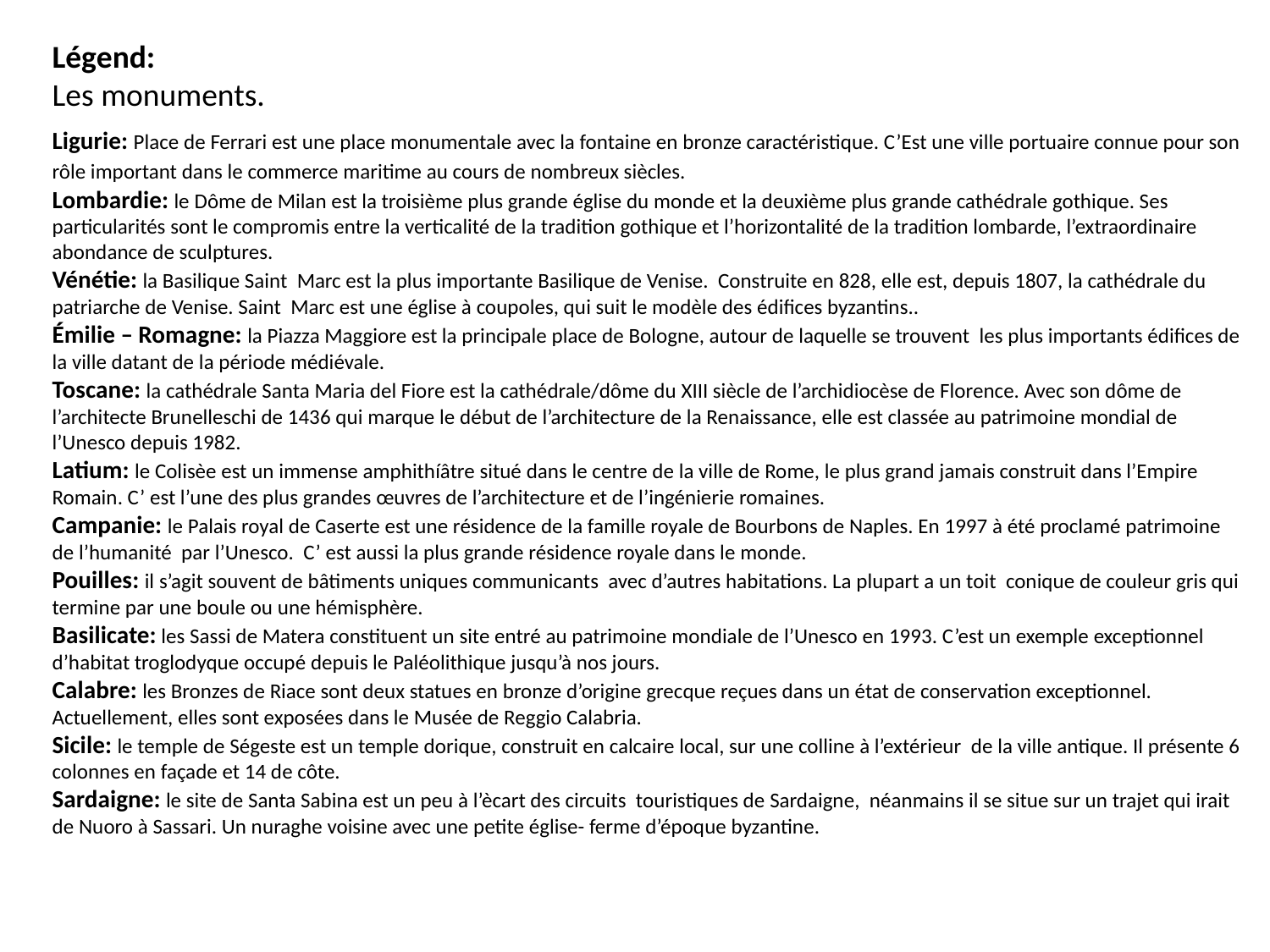

Légend:
Les monuments.
Ligurie: Place de Ferrari est une place monumentale avec la fontaine en bronze caractéristique. C’Est une ville portuaire connue pour son rôle important dans le commerce maritime au cours de nombreux siècles.
Lombardie: le Dôme de Milan est la troisième plus grande église du monde et la deuxième plus grande cathédrale gothique. Ses particularités sont le compromis entre la verticalité de la tradition gothique et l’horizontalité de la tradition lombarde, l’extraordinaire abondance de sculptures.
Vénétie: la Basilique Saint  Marc est la plus importante Basilique de Venise.  Construite en 828, elle est, depuis 1807, la cathédrale du patriarche de Venise. Saint  Marc est une église à coupoles, qui suit le modèle des édifices byzantins..
Émilie – Romagne: la Piazza Maggiore est la principale place de Bologne, autour de laquelle se trouvent  les plus importants édifices de la ville datant de la période médiévale.
Toscane: la cathédrale Santa Maria del Fiore est la cathédrale/dôme du XIII siècle de l’archidiocèse de Florence. Avec son dôme de l’architecte Brunelleschi de 1436 qui marque le début de l’architecture de la Renaissance, elle est classée au patrimoine mondial de l’Unesco depuis 1982.
Latium: le Colisèe est un immense amphithíâtre situé dans le centre de la ville de Rome, le plus grand jamais construit dans l’Empire Romain. C’ est l’une des plus grandes œuvres de l’architecture et de l’ingénierie romaines.
Campanie: le Palais royal de Caserte est une résidence de la famille royale de Bourbons de Naples. En 1997 à été proclamé patrimoine de l’humanité  par l’Unesco.  C’ est aussi la plus grande résidence royale dans le monde.
Pouilles: il s’agit souvent de bâtiments uniques communicants  avec d’autres habitations. La plupart a un toit  conique de couleur gris qui termine par une boule ou une hémisphère.
Basilicate: les Sassi de Matera constituent un site entré au patrimoine mondiale de l’Unesco en 1993. C’est un exemple exceptionnel d’habitat troglodyque occupé depuis le Paléolithique jusqu’à nos jours.
Calabre: les Bronzes de Riace sont deux statues en bronze d’origine grecque reçues dans un état de conservation exceptionnel. Actuellement, elles sont exposées dans le Musée de Reggio Calabria.
Sicile: le temple de Ségeste est un temple dorique, construit en calcaire local, sur une colline à l’extérieur  de la ville antique. Il présente 6 colonnes en façade et 14 de côte.
Sardaigne: le site de Santa Sabina est un peu à l’ècart des circuits  touristiques de Sardaigne,  néanmains il se situe sur un trajet qui irait de Nuoro à Sassari. Un nuraghe voisine avec une petite église- ferme d’époque byzantine.